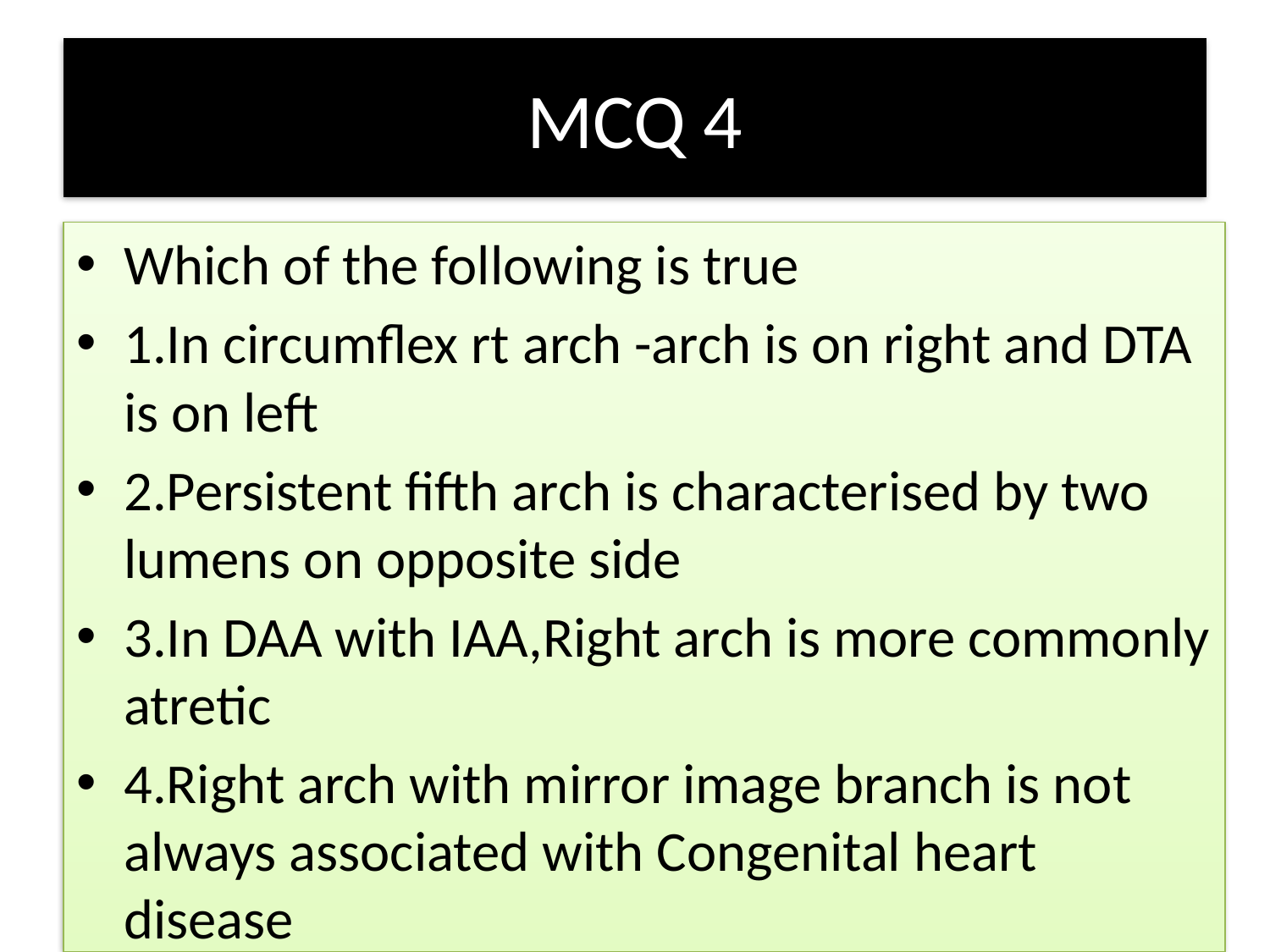

# MCQ 4
Which of the following is true
1.In circumflex rt arch -arch is on right and DTA is on left
2.Persistent fifth arch is characterised by two lumens on opposite side
3.In DAA with IAA,Right arch is more commonly atretic
4.Right arch with mirror image branch is not always associated with Congenital heart disease